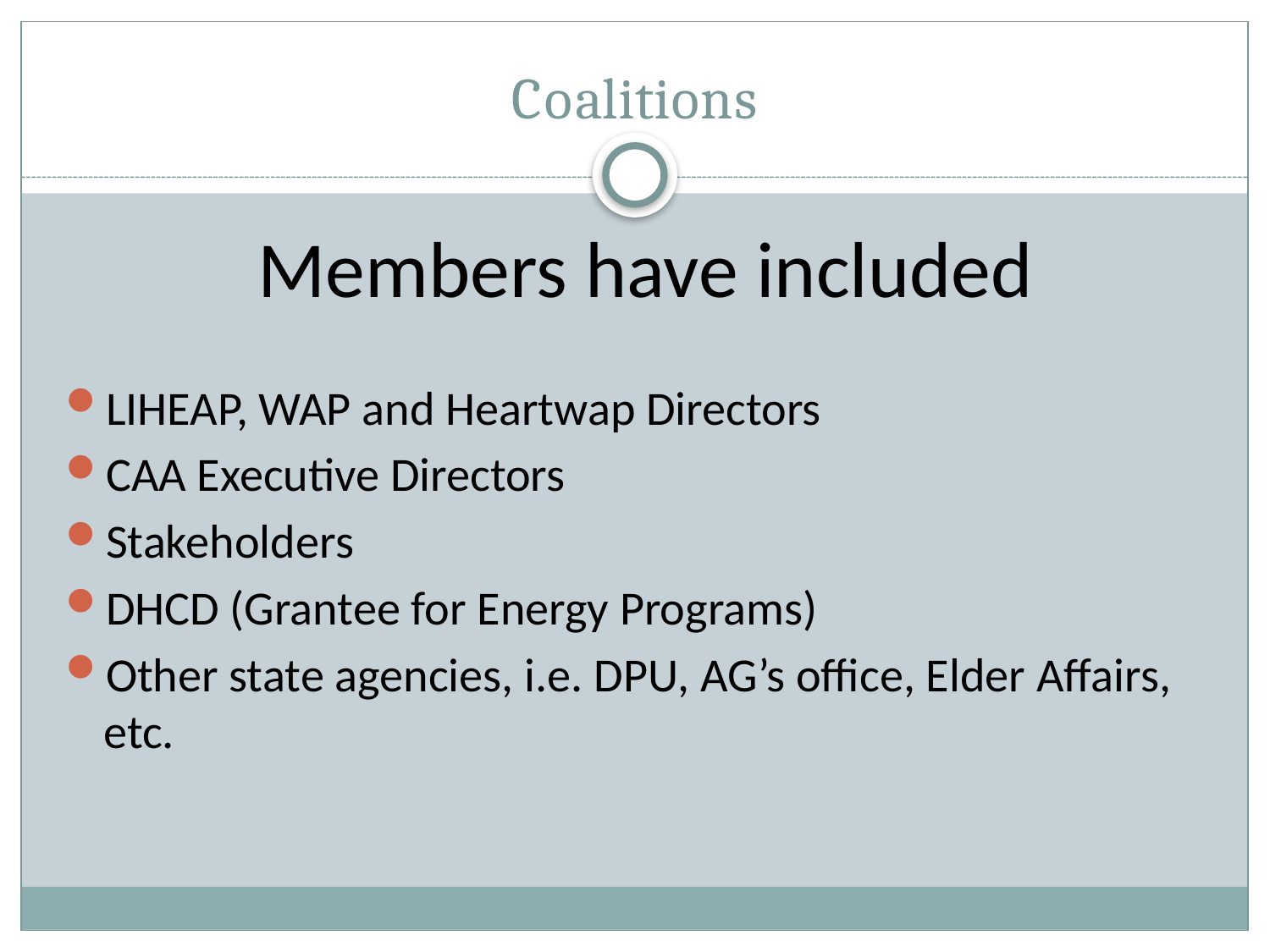

# Coalitions
Members have included

LIHEAP, WAP and Heartwap Directors
CAA Executive Directors
Stakeholders
DHCD (Grantee for Energy Programs)
Other state agencies, i.e. DPU, AG’s office, Elder Affairs, etc.